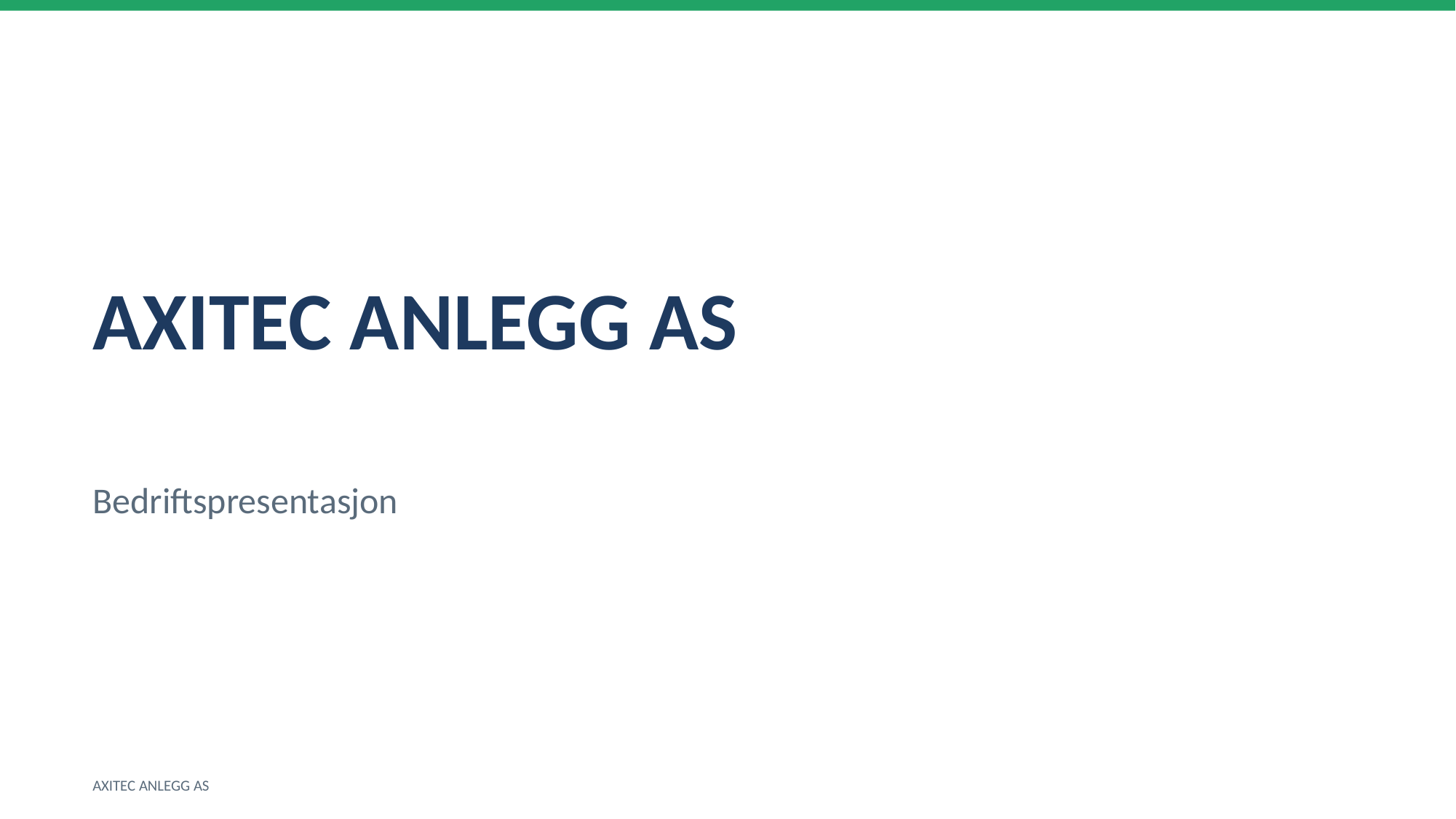

AXITEC ANLEGG AS
Bedriftspresentasjon
AXITEC ANLEGG AS